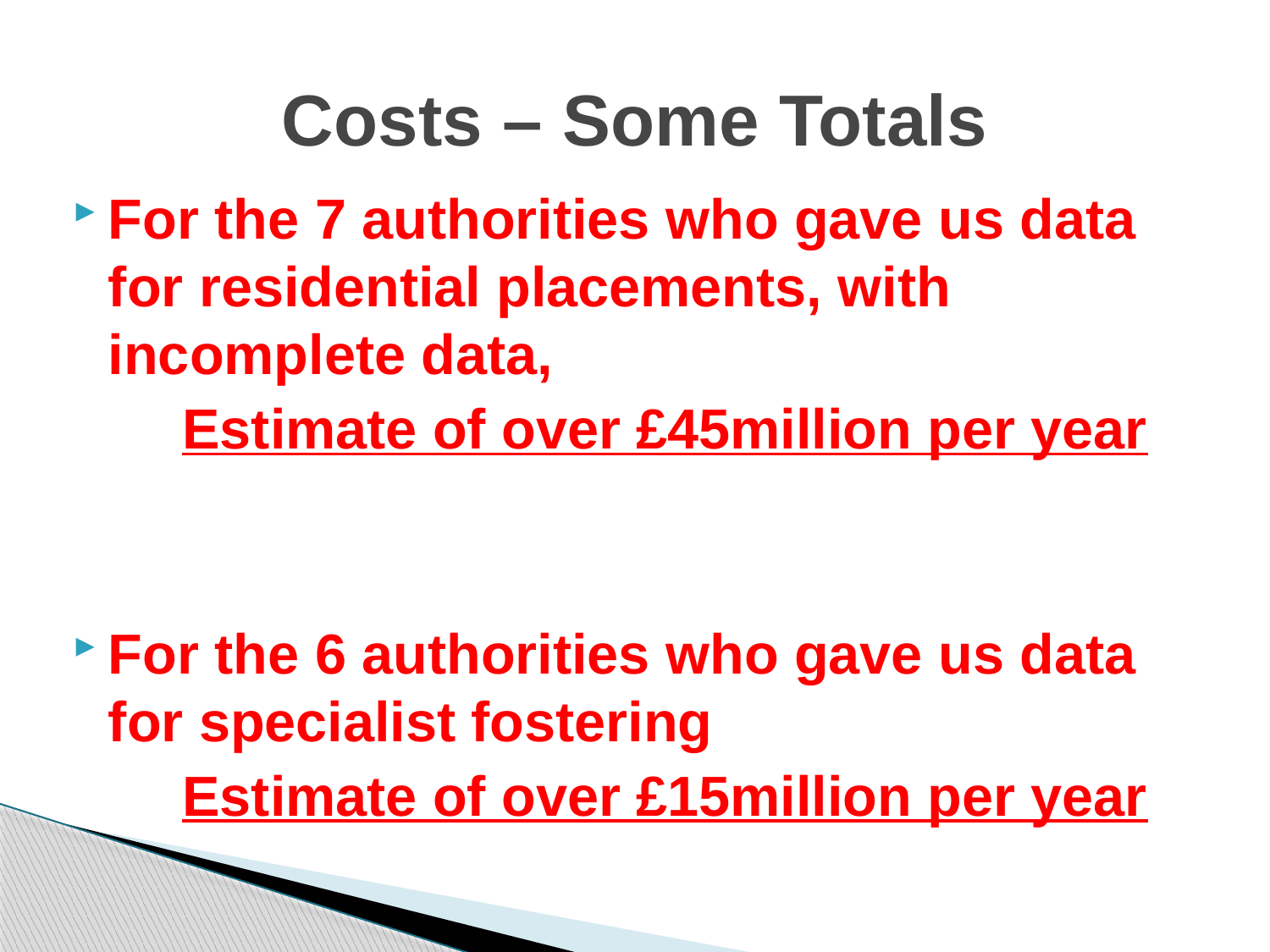

# Costs – Some Totals
For the 7 authorities who gave us data for residential placements, with incomplete data,
       Estimate of over £45million per year

For the 6 authorities who gave us data for specialist fostering
       Estimate of over £15million per year